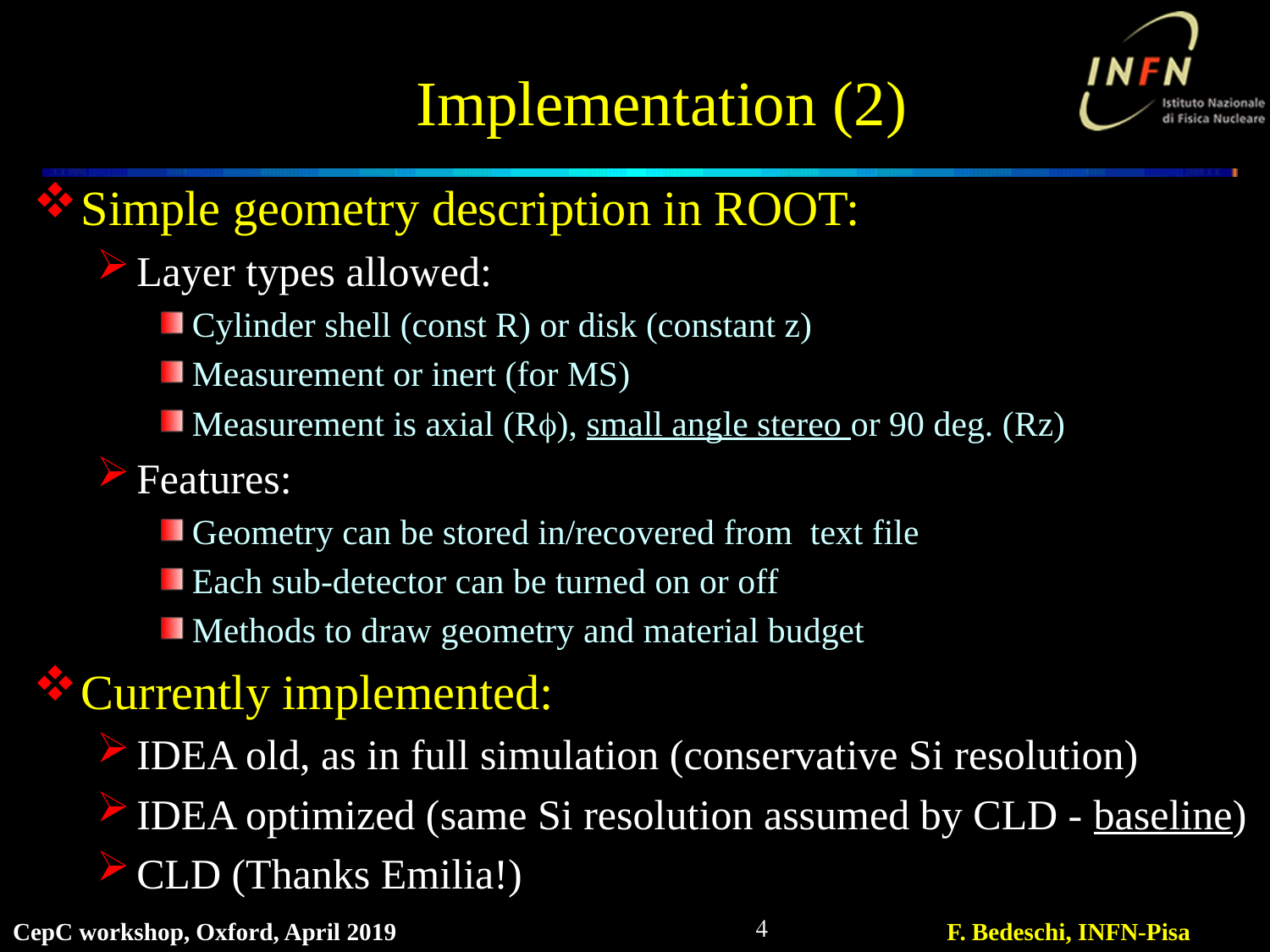

# Implementation (2)
Simple geometry description in ROOT:
Layer types allowed:
Cylinder shell (const R) or disk (constant z)
Measurement or inert (for MS)
Measurement is axial (Rφ), small angle stereo or 90 deg. (Rz)
Features:
Geometry can be stored in/recovered from  text file
Each sub-detector can be turned on or off
Methods to draw geometry and material budget
Currently implemented:
IDEA old, as in full simulation (conservative Si resolution)
IDEA optimized (same Si resolution assumed by CLD - baseline)
CLD (Thanks Emilia!)
4
CepC workshop, Oxford, April 2019
F. Bedeschi, INFN-Pisa